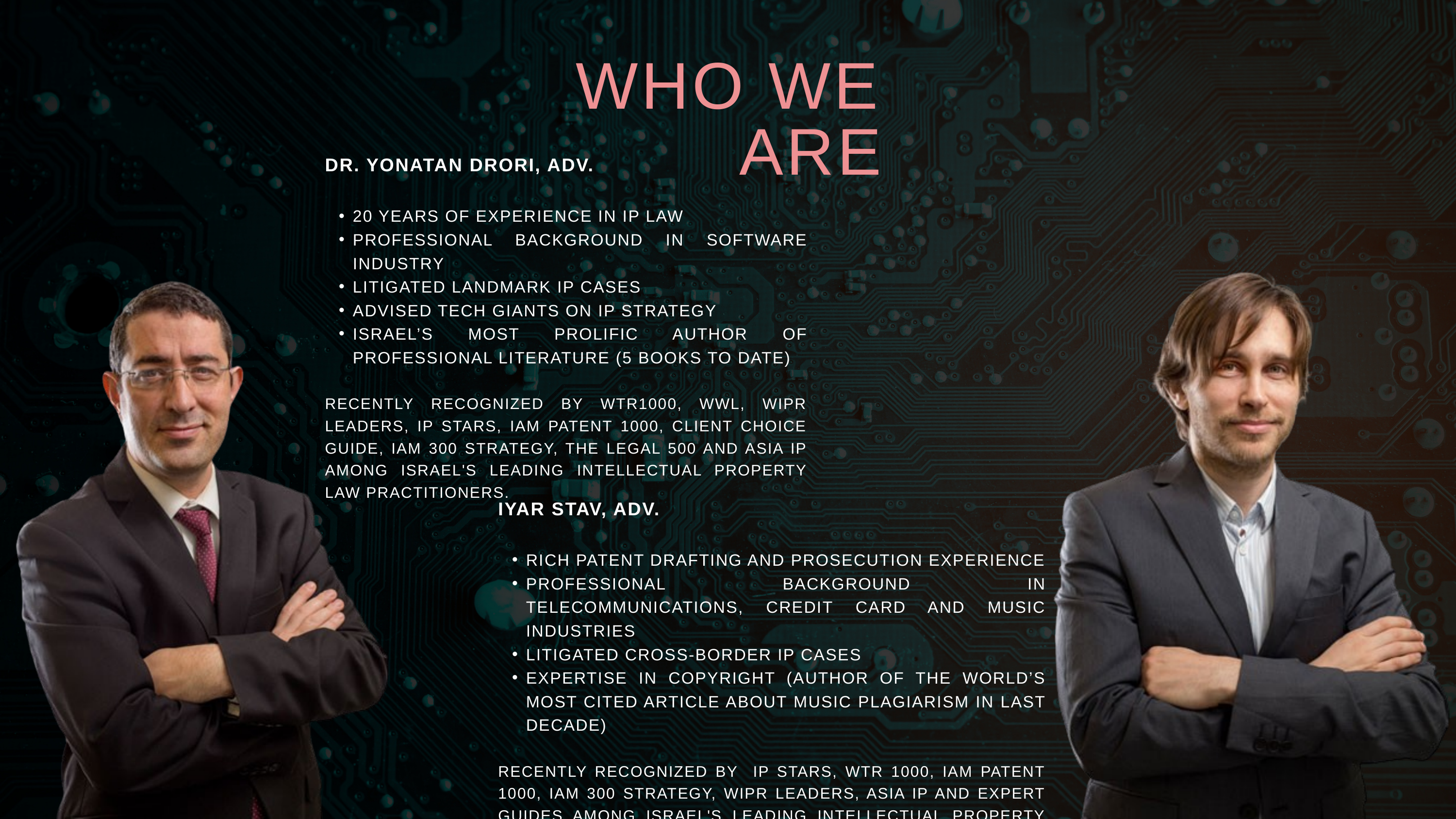

WHO WE ARE
DR. YONATAN DRORI, ADV.

20 YEARS OF EXPERIENCE IN IP LAW
PROFESSIONAL BACKGROUND IN SOFTWARE INDUSTRY
LITIGATED LANDMARK IP CASES
ADVISED TECH GIANTS ON IP STRATEGY
ISRAEL’S MOST PROLIFIC AUTHOR OF PROFESSIONAL LITERATURE (5 BOOKS TO DATE)

RECENTLY RECOGNIZED BY WTR1000, WWL, WIPR LEADERS, IP STARS, IAM PATENT 1000, CLIENT CHOICE GUIDE, IAM 300 STRATEGY, THE LEGAL 500 AND ASIA IP AMONG ISRAEL'S LEADING INTELLECTUAL PROPERTY LAW PRACTITIONERS.

IYAR STAV, ADV.

RICH PATENT DRAFTING AND PROSECUTION EXPERIENCE
PROFESSIONAL BACKGROUND IN TELECOMMUNICATIONS, CREDIT CARD AND MUSIC INDUSTRIES
LITIGATED CROSS-BORDER IP CASES
EXPERTISE IN COPYRIGHT (AUTHOR OF THE WORLD’S MOST CITED ARTICLE ABOUT MUSIC PLAGIARISM IN LAST DECADE)

RECENTLY RECOGNIZED BY  IP STARS, WTR 1000, IAM PATENT 1000, IAM 300 STRATEGY, WIPR LEADERS, ASIA IP AND EXPERT GUIDES AMONG ISRAEL'S LEADING INTELLECTUAL PROPERTY LAW PRACTITIONERS.